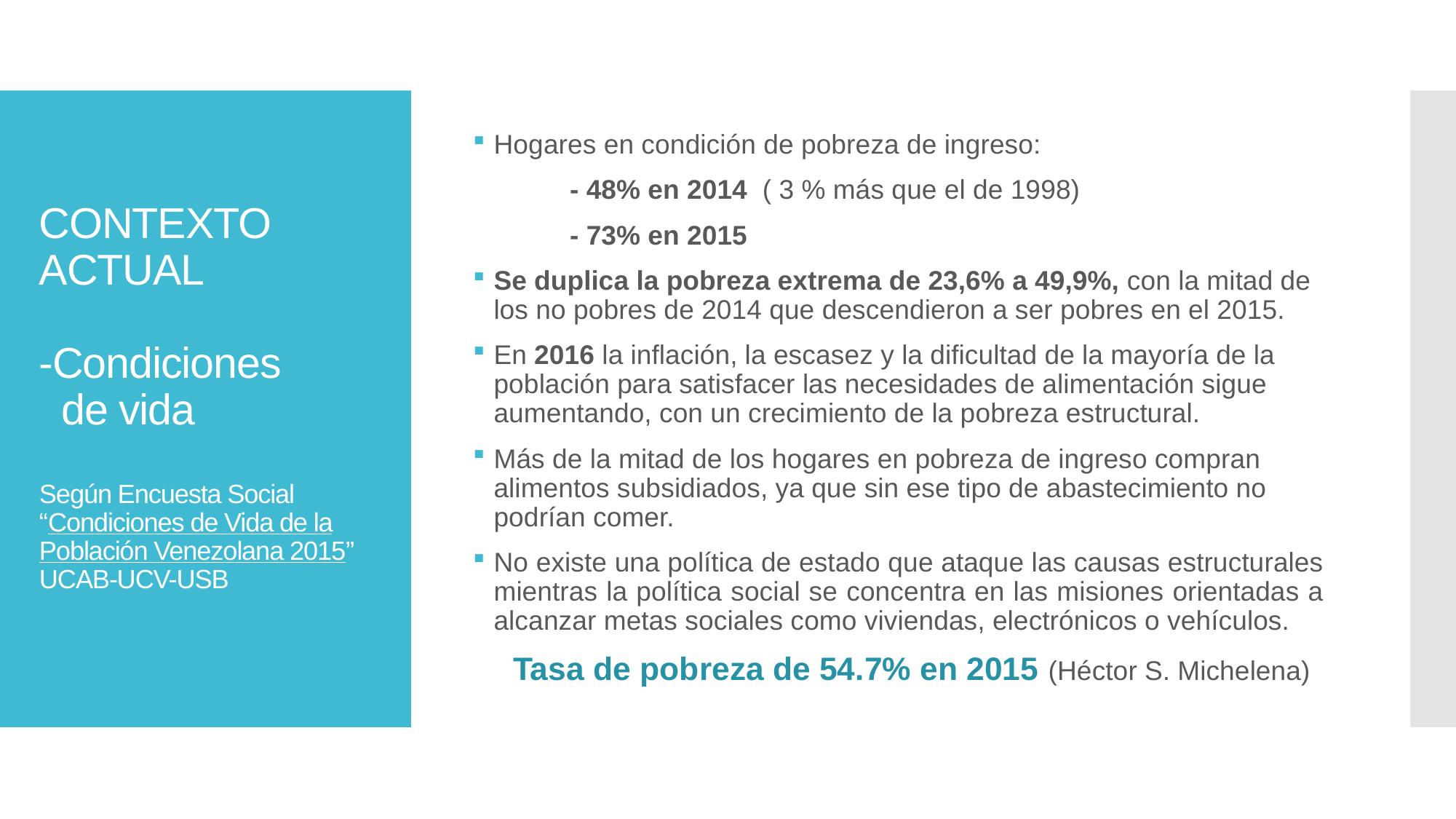

Hogares en condición de pobreza de ingreso:
		- 48% en 2014  ( 3 % más que el de 1998)
		- 73% en 2015
Se duplica la pobreza extrema de 23,6% a 49,9%, con la mitad de los no pobres de 2014 que descendieron a ser pobres en el 2015.
En 2016 la inflación, la escasez y la dificultad de la mayoría de la población para satisfacer las necesidades de alimentación sigue aumentando, con un crecimiento de la pobreza estructural.
Más de la mitad de los hogares en pobreza de ingreso compran alimentos subsidiados, ya que sin ese tipo de abastecimiento no podrían comer.
No existe una política de estado que ataque las causas estructurales mientras la política social se concentra en las misiones orientadas a alcanzar metas sociales como viviendas, electrónicos o vehículos.
   Tasa de pobreza de 54.7% en 2015 (Héctor S. Michelena)
# CONTEXTO ACTUAL -Condiciones de vida Según Encuesta Social “Condiciones de Vida de la Población Venezolana 2015” UCAB-UCV-USB